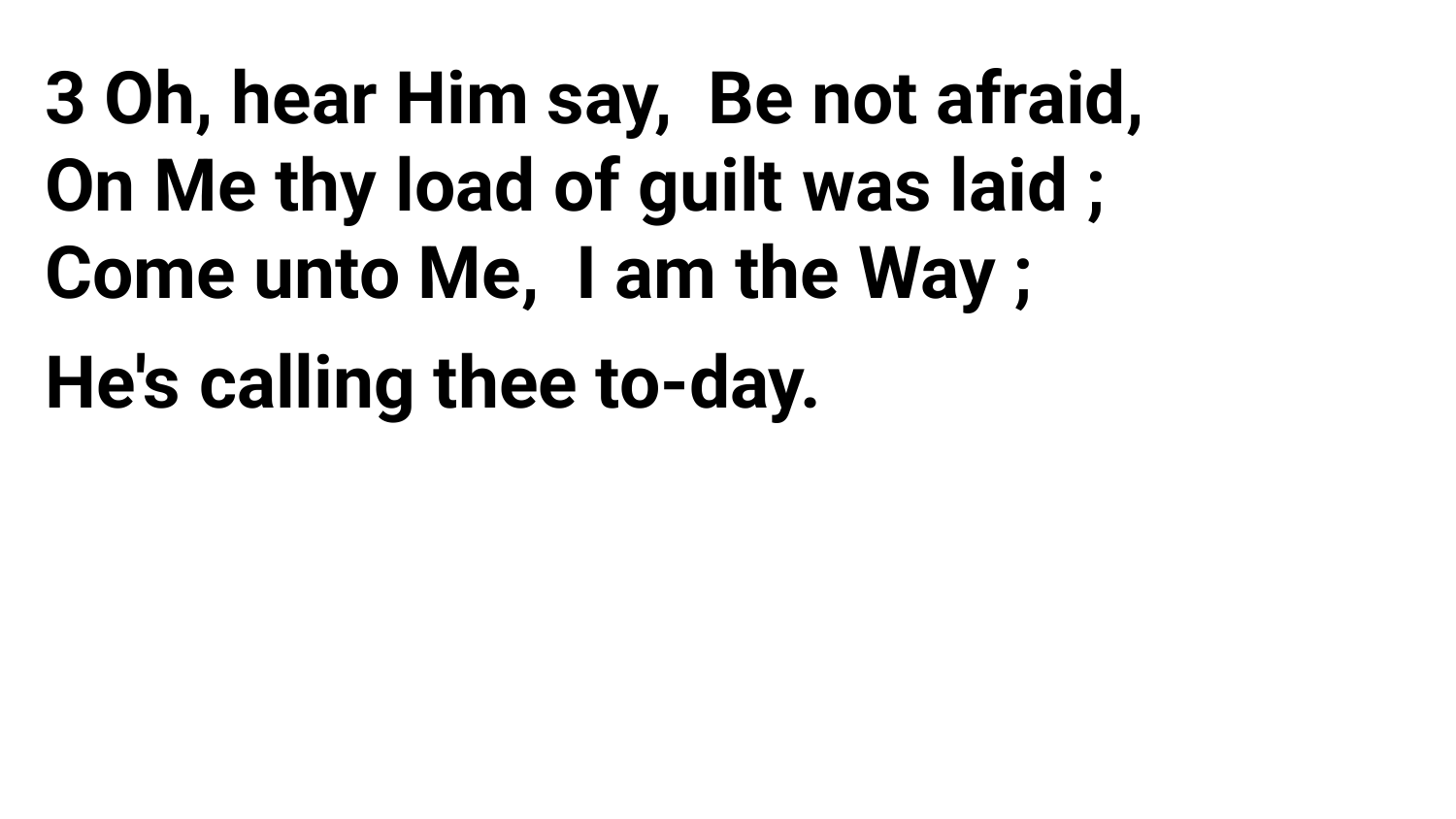

3 Oh, hear Him say,  Be not afraid,
On Me thy load of guilt was laid ;
Come unto Me,  I am the Way ;
He's calling thee to-day.